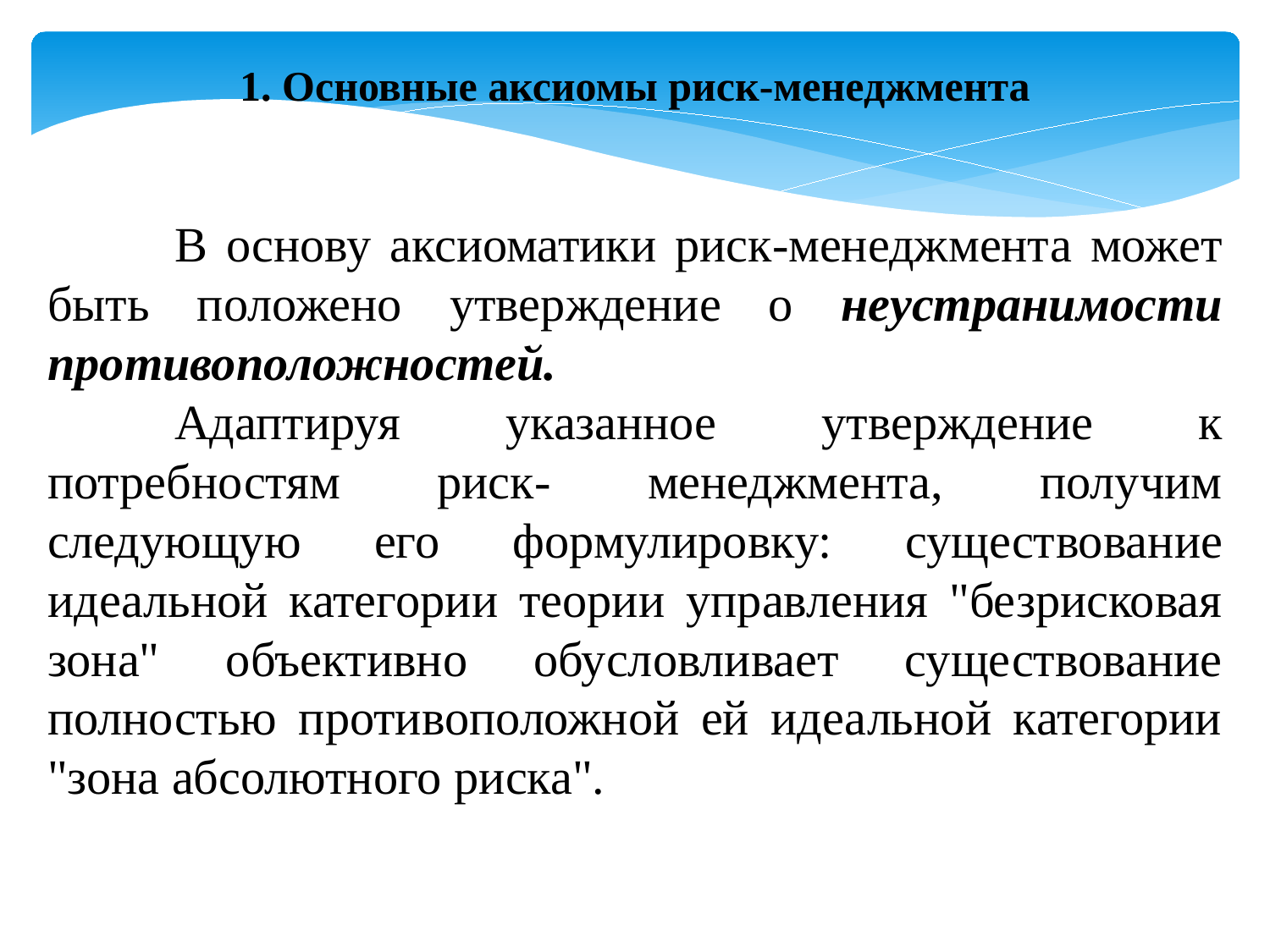

1. Основные аксиомы риск-менеджмента
	В основу аксиоматики риск-менеджмента может быть по­ложено утверждение о неустранимости противоположностей.
	Адаптируя указанное утверждение к потребностям риск- менеджмента, получим следующую его формулировку: сущест­вование идеальной категории теории управления "безрисковая зона" объективно обусловливает существование полностью противоположной ей идеальной категории "зона абсолютного риска".